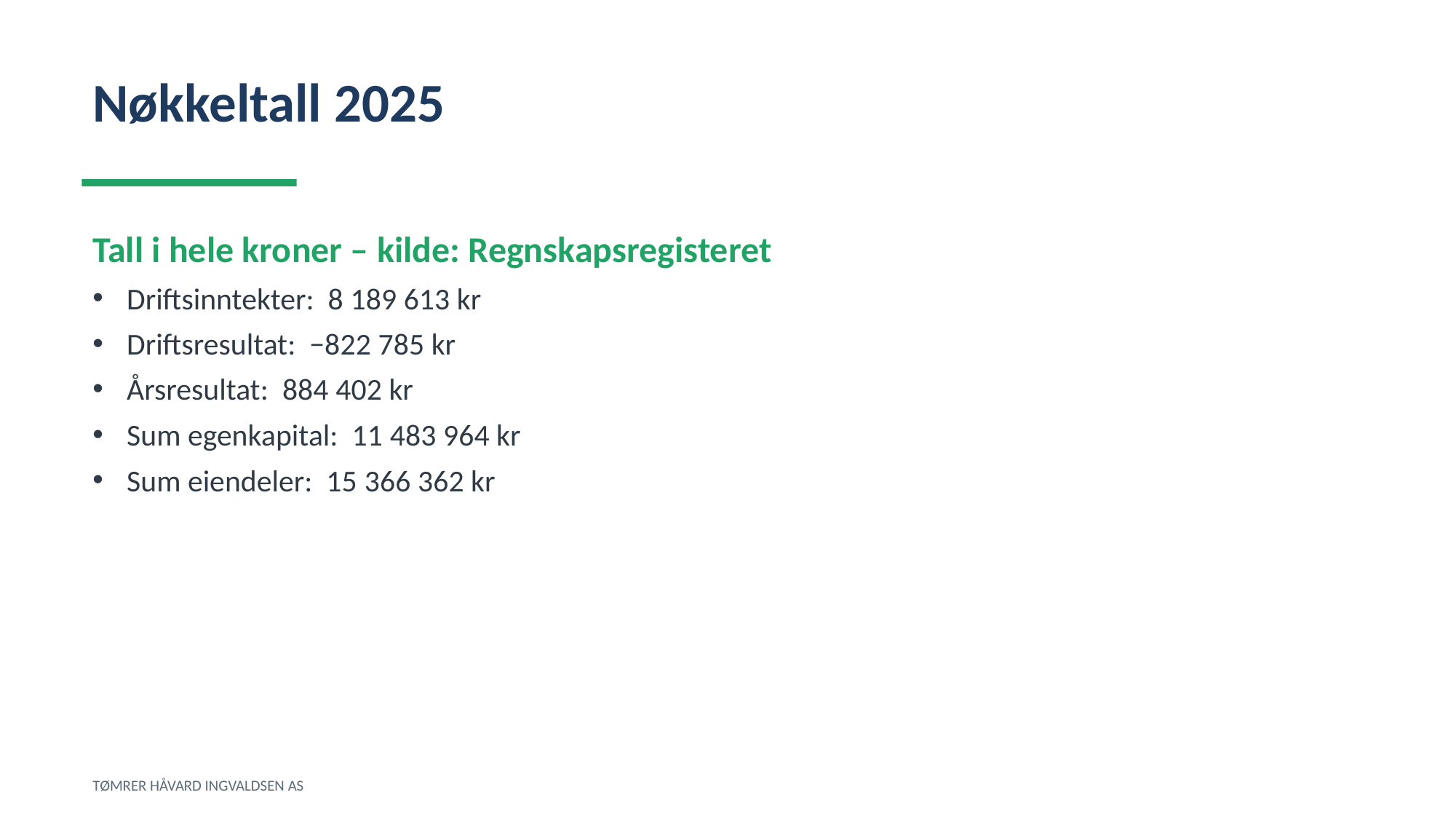

Nøkkeltall 2025

Tall i hele kroner – kilde: Regnskapsregisteret
Driftsinntekter:  8 189 613 kr
Driftsresultat:  −822 785 kr
Årsresultat:  884 402 kr
Sum egenkapital:  11 483 964 kr
Sum eiendeler:  15 366 362 kr
TØMRER HÅVARD INGVALDSEN AS